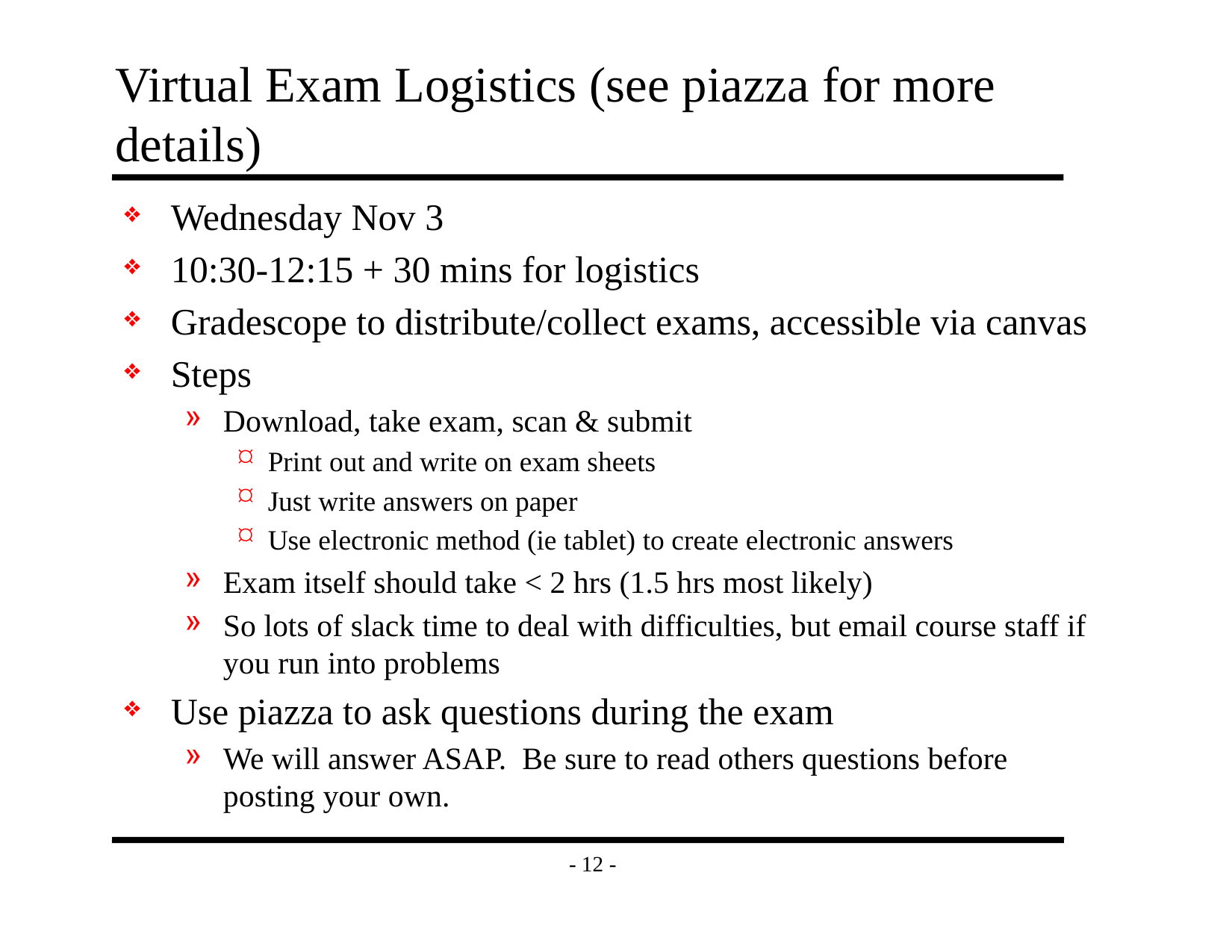

# Virtual Exam Logistics (see piazza for more details)
Wednesday Nov 3
10:30-12:15 + 30 mins for logistics
Gradescope to distribute/collect exams, accessible via canvas
Steps
Download, take exam, scan & submit
Print out and write on exam sheets
Just write answers on paper
Use electronic method (ie tablet) to create electronic answers
Exam itself should take < 2 hrs (1.5 hrs most likely)
So lots of slack time to deal with difficulties, but email course staff if you run into problems
Use piazza to ask questions during the exam
We will answer ASAP.  Be sure to read others questions before posting your own.